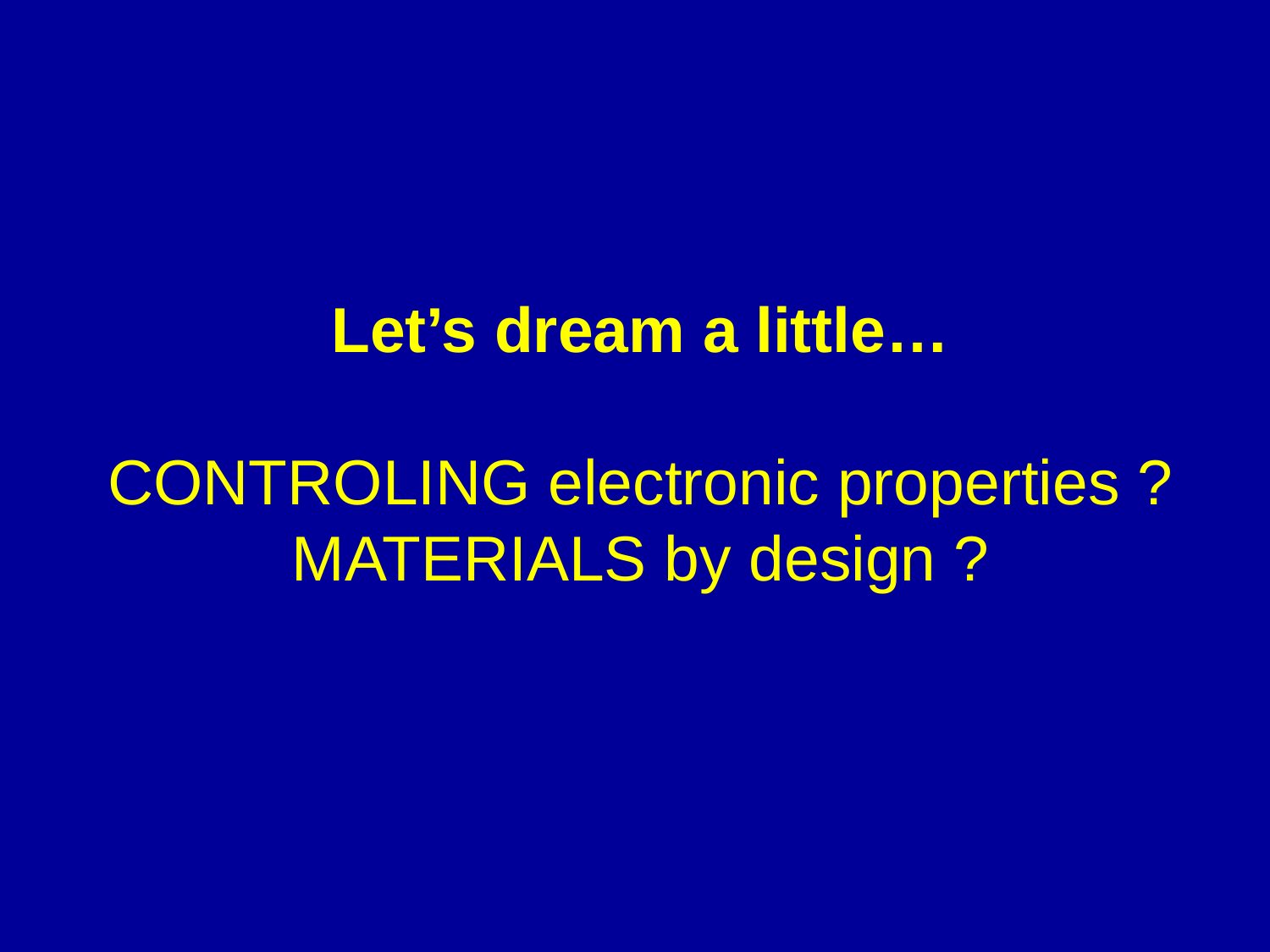

# Let’s dream a little… CONTROLING electronic properties ? MATERIALS by design ?